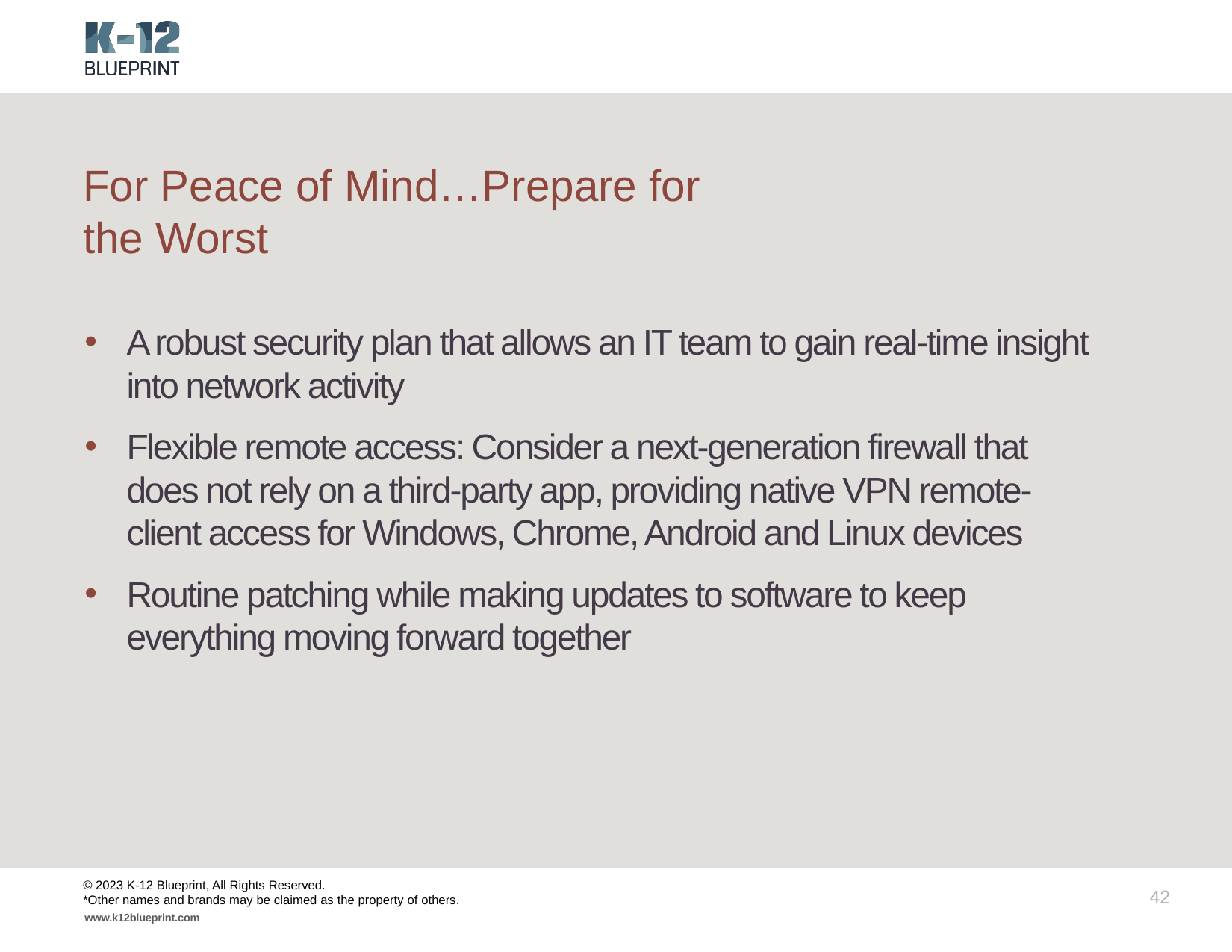

# For Peace of Mind…Prepare for the Worst

A robust security plan that allows an IT team to gain real-time insight into network activity
Flexible remote access: Consider a next-generation firewall that does not rely on a third-party app, providing native VPN remote-client access for Windows, Chrome, Android and Linux devices
Routine patching while making updates to software to keep everything moving forward together
© 2023 K-12 Blueprint, All Rights Reserved.
*Other names and brands may be claimed as the property of others.
42